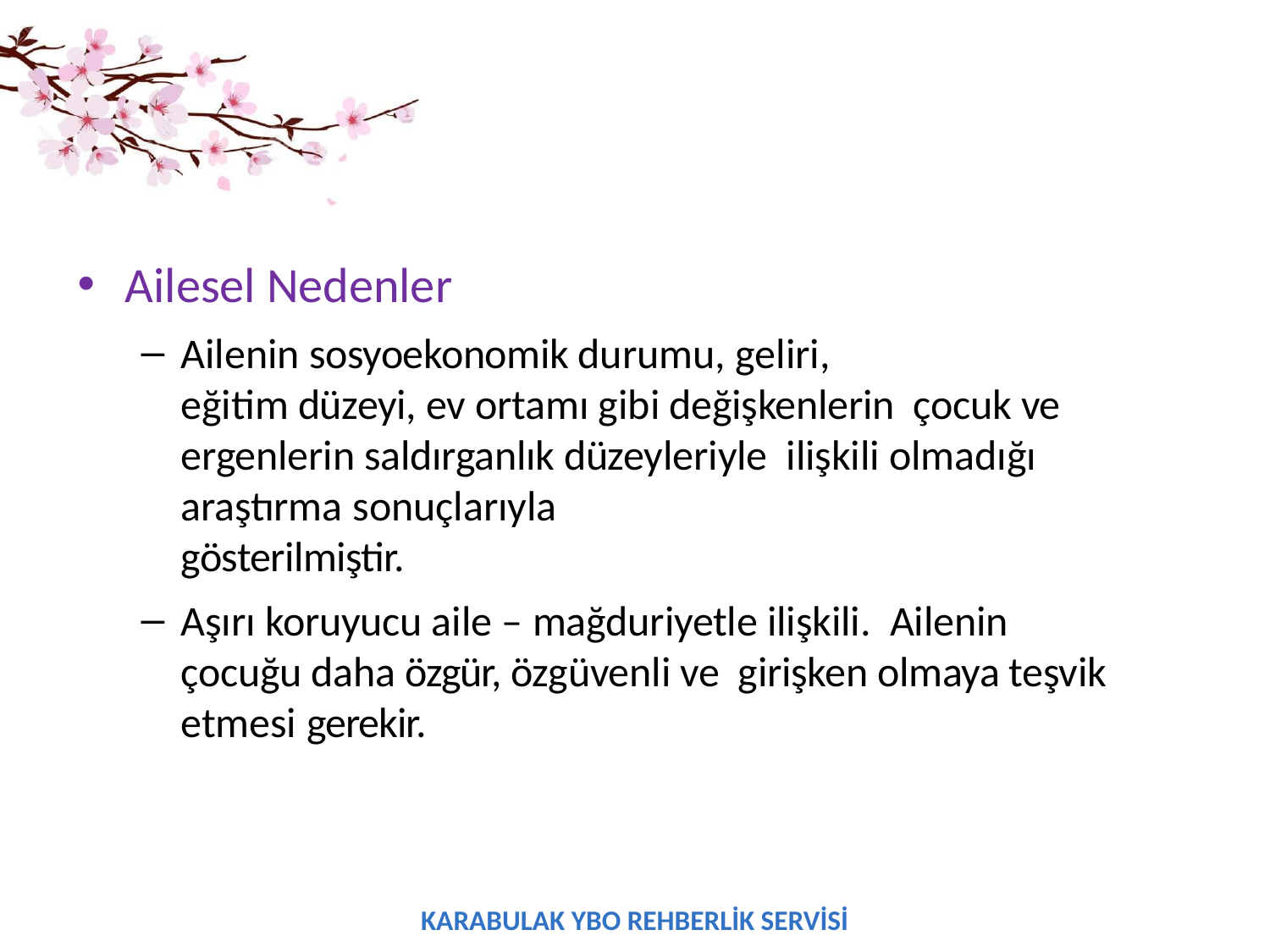

Ailesel Nedenler
Ailenin sosyoekonomik durumu, geliri,
eğitim düzeyi, ev ortamı gibi değişkenlerin  çocuk ve ergenlerin saldırganlık düzeyleriyle  ilişkili olmadığı araştırma sonuçlarıyla
gösterilmiştir.
Aşırı koruyucu aile – mağduriyetle ilişkili.  Ailenin çocuğu daha özgür, özgüvenli ve  girişken olmaya teşvik etmesi gerekir.
KARABULAK YBO REHBERLİK SERVİSİ